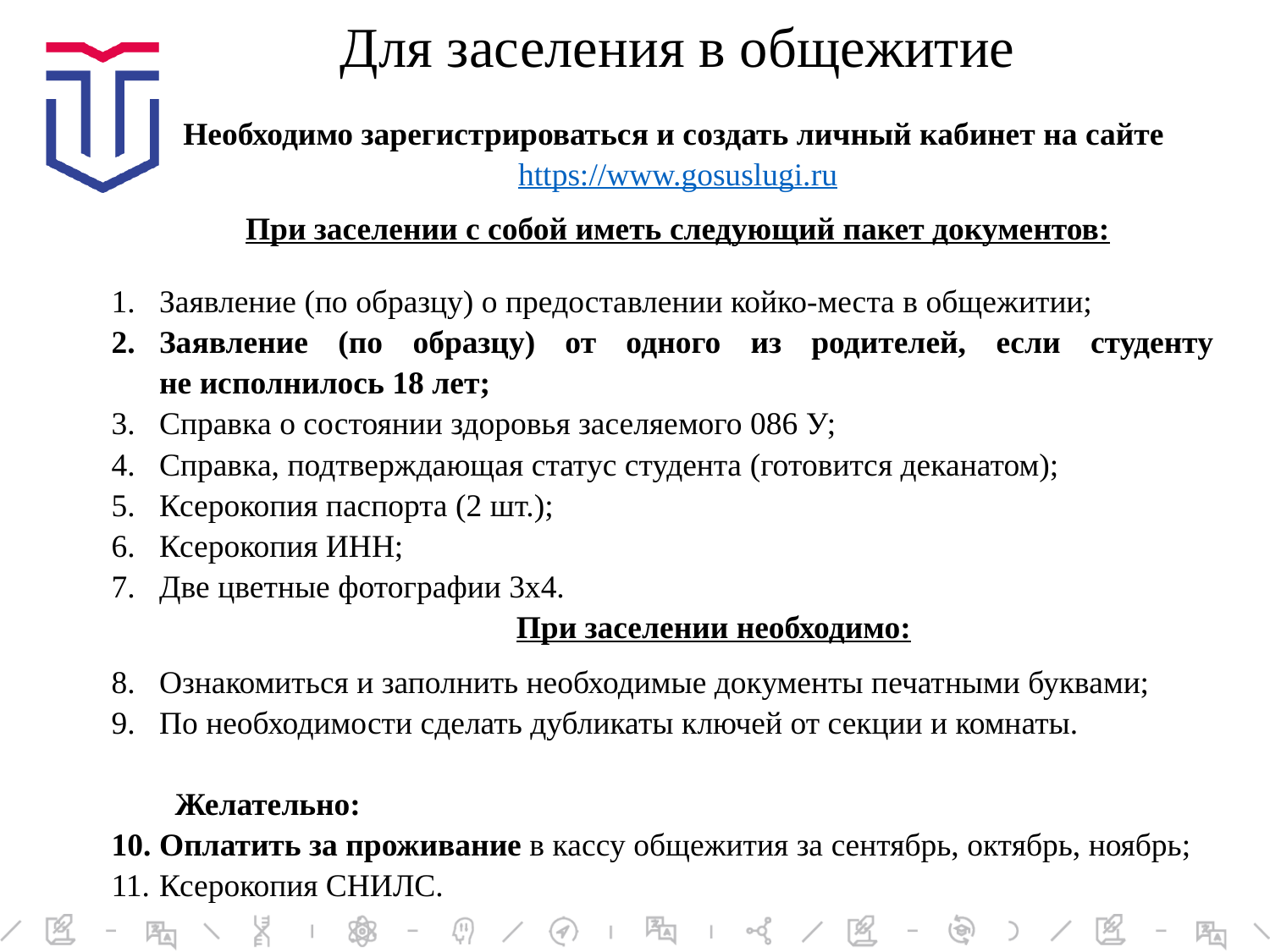

Для заселения в общежитие
Необходимо зарегистрироваться и создать личный кабинет на сайте https://www.gosuslugi.ru
При заселении с собой иметь следующий пакет документов:
Заявление (по образцу) о предоставлении койко-места в общежитии;
Заявление (по образцу) от одного из родителей, если студенту
не исполнилось 18 лет;
Справка о состоянии здоровья заселяемого 086 У;
Справка, подтверждающая статус студента (готовится деканатом);
Ксерокопия паспорта (2 шт.);
Ксерокопия ИНН;
Две цветные фотографии 3х4.
 При заселении необходимо:
Ознакомиться и заполнить необходимые документы печатными буквами;
По необходимости сделать дубликаты ключей от секции и комнаты.

Желательно:
Оплатить за проживание в кассу общежития за сентябрь, октябрь, ноябрь;
Ксерокопия СНИЛС.